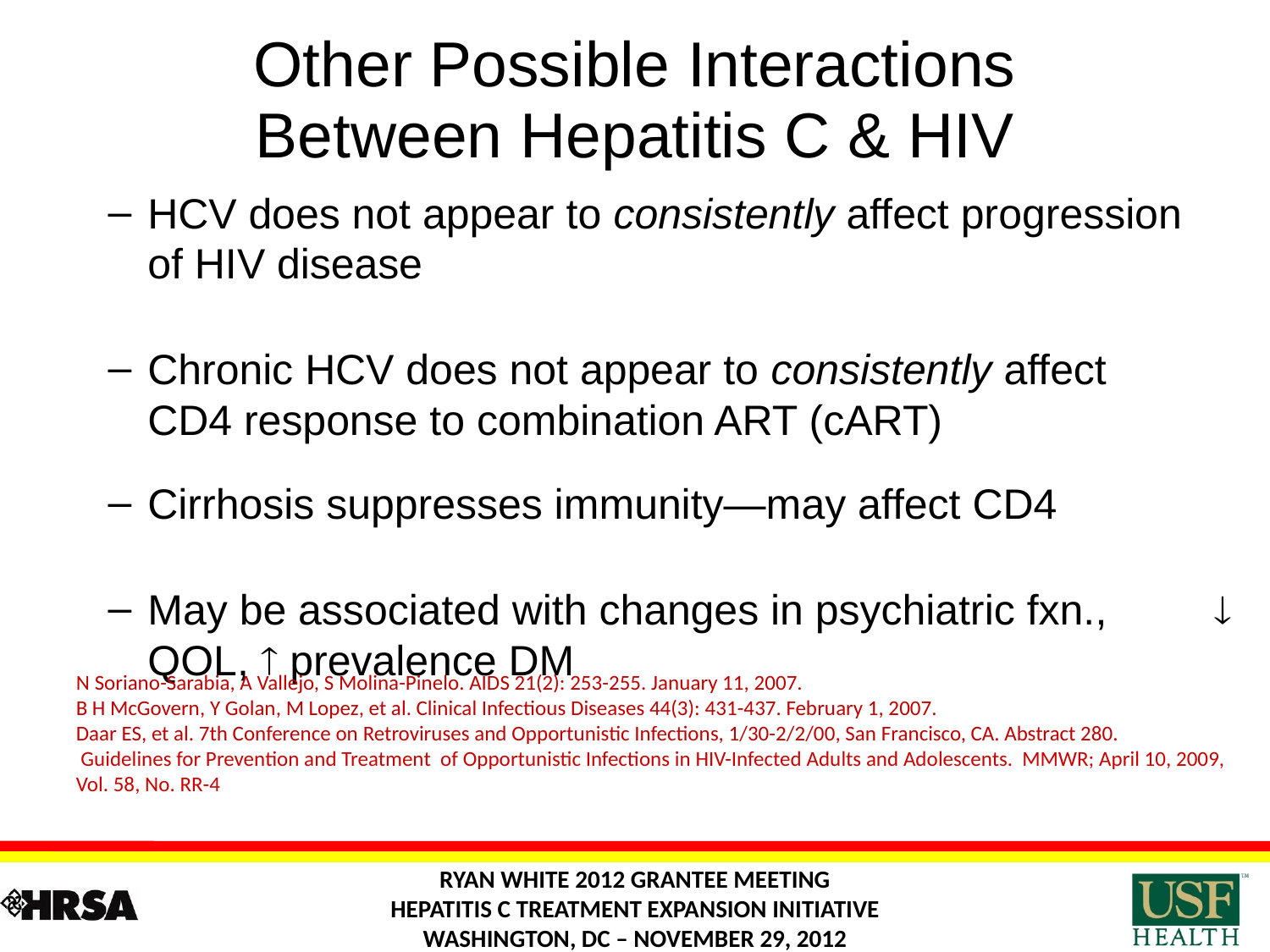

# Other Possible Interactions Between Hepatitis C & HIV
HCV does not appear to consistently affect progression  of HIV disease

Chronic HCV does not appear to consistently affect     CD4 response to combination ART (cART)

Cirrhosis suppresses immunity—may affect CD4

May be associated with changes in psychiatric fxn.,         ↓ QOL, ↑ prevalence DM

N Soriano-Sarabia, A Vallejo, S Molina-Pinelo. AIDS 21(2): 253-255. January 11, 2007.
B H McGovern, Y Golan, M Lopez, et al. Clinical Infectious Diseases 44(3): 431-437. February 1, 2007.
Daar ES, et al. 7th Conference on Retroviruses and Opportunistic Infections, 1/30-2/2/00, San Francisco, CA. Abstract 280.
 Guidelines for Prevention and Treatment  of Opportunistic Infections in HIV-Infected Adults and Adolescents.  MMWR; April 10, 2009, Vol. 58, No. RR-4